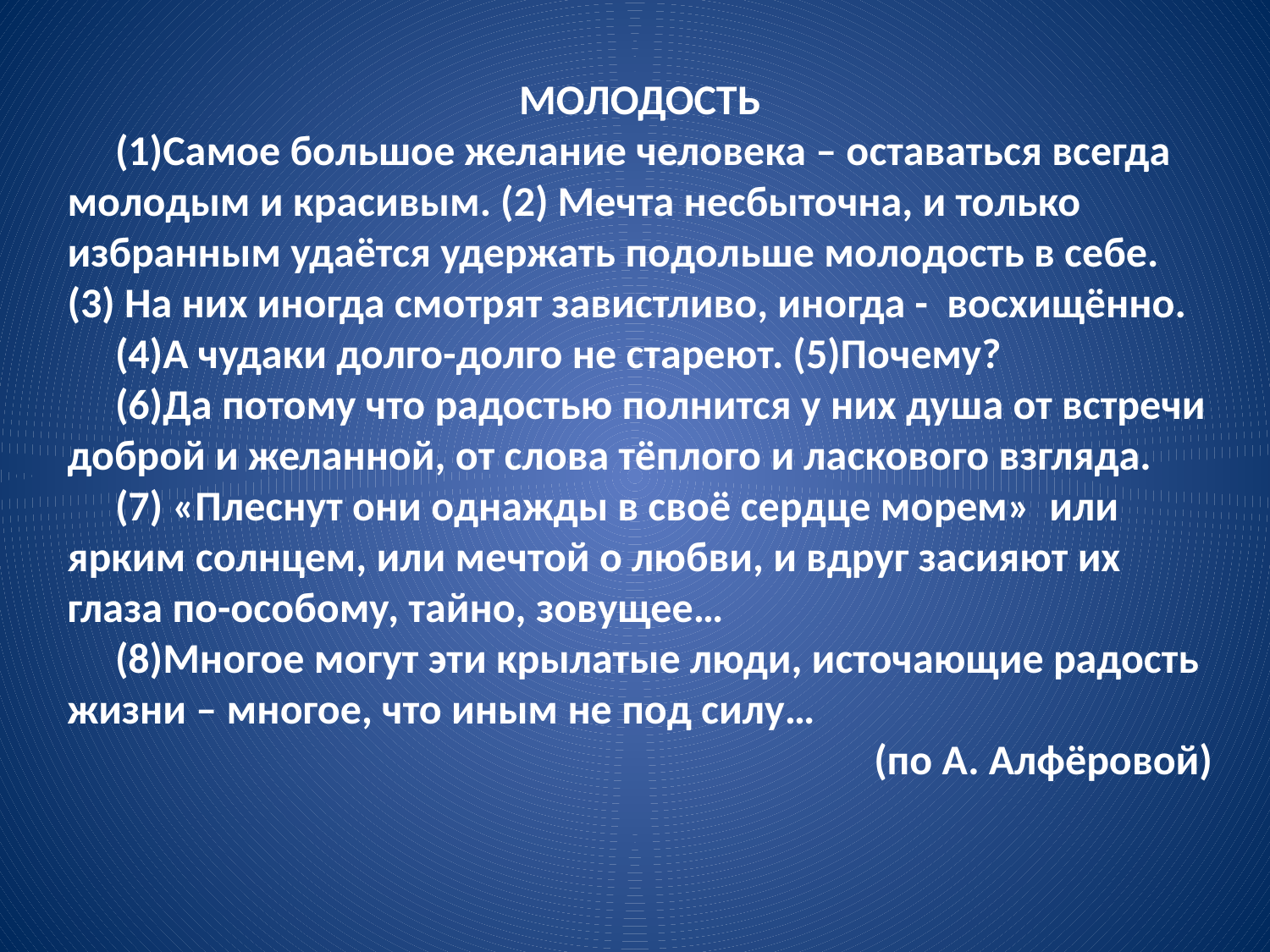

МОЛОДОСТЬ
     (1)Самое большое желание человека – оставаться всегда молодым и красивым. (2) Мечта несбыточна, и только избранным удаётся удержать подольше молодость в себе. (3) На них иногда смотрят завистливо, иногда -  восхищённо.
     (4)А чудаки долго-долго не стареют. (5)Почему?
     (6)Да потому что радостью полнится у них душа от встречи доброй и желанной, от слова тёплого и ласкового взгляда.
     (7) «Плеснут они однажды в своё сердце морем»  или ярким солнцем, или мечтой о любви, и вдруг засияют их глаза по-особому, тайно, зовущее…
     (8)Многое могут эти крылатые люди, источающие радость жизни – многое, что иным не под силу…
(по А. Алфёровой)